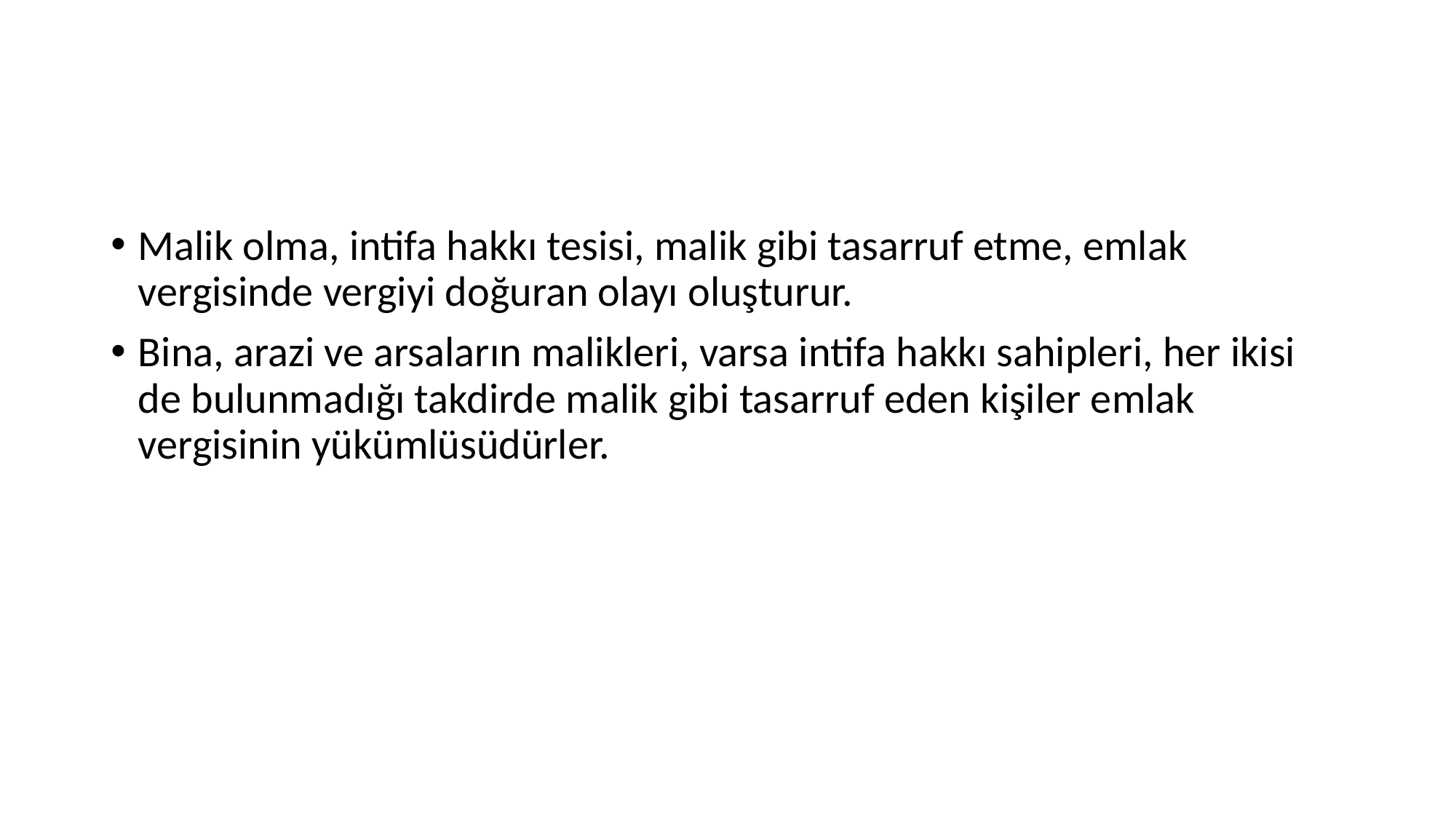

#
Malik olma, intifa hakkı tesisi, malik gibi tasarruf etme, emlak vergisinde vergiyi doğuran olayı oluşturur.
Bina, arazi ve arsaların malikleri, varsa intifa hakkı sahipleri, her ikisi de bulunmadığı takdirde malik gibi tasarruf eden kişiler emlak vergisinin yükümlüsüdürler.